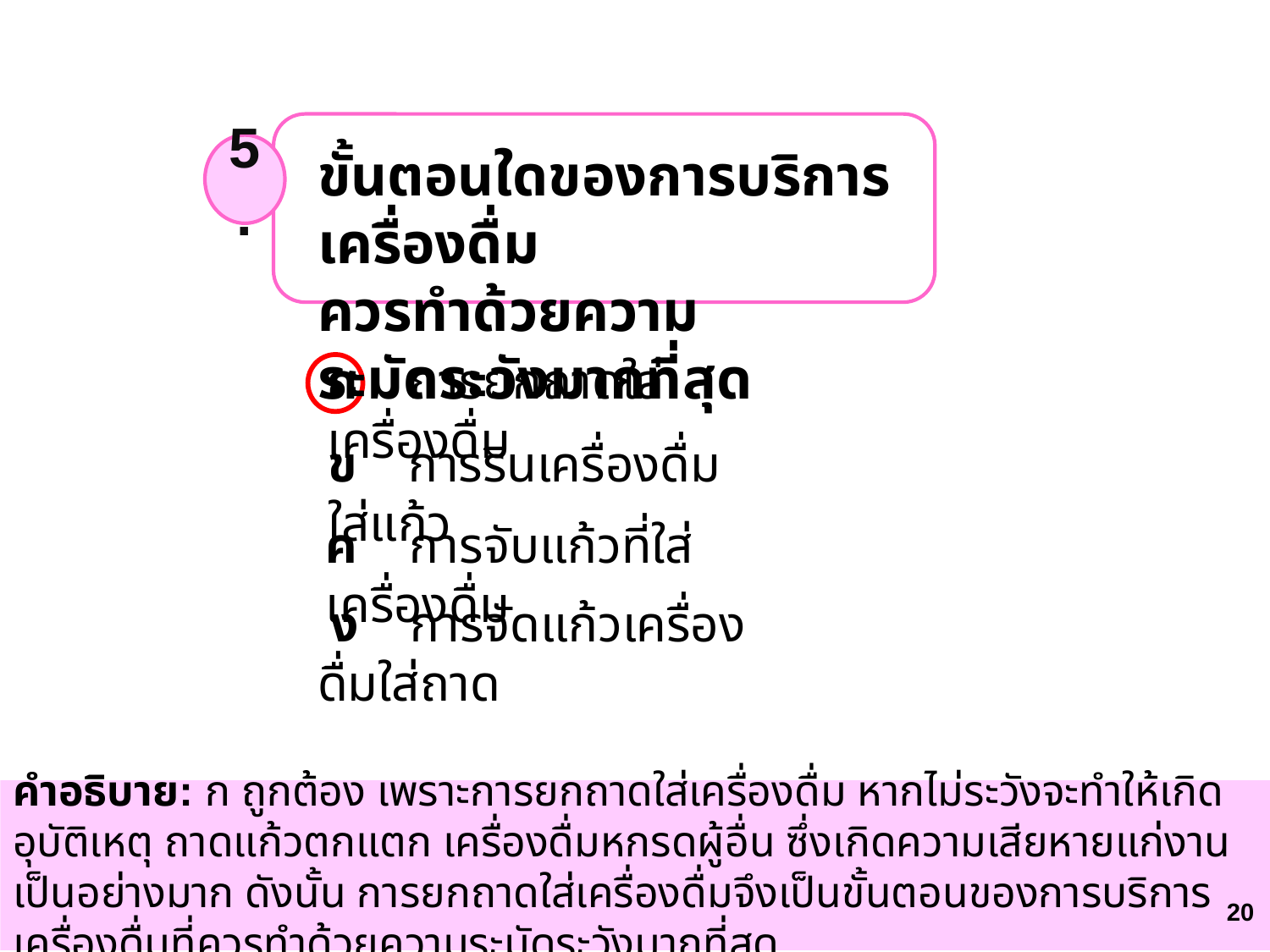

ขั้นตอนใดของการบริการเครื่องดื่ม
ควรทำด้วยความระมัดระวังมากที่สุด
5.
ก    การยกถาดใส่เครื่องดื่ม

ข    การรินเครื่องดื่มใส่แก้ว
ค    การจับแก้วที่ใส่เครื่องดื่ม
 ง    การจัดแก้วเครื่องดื่มใส่ถาด
คำอธิบาย: ก ถูกต้อง เพราะการยกถาดใส่เครื่องดื่ม หากไม่ระวังจะทำให้เกิดอุบัติเหตุ ถาดแก้วตกแตก เครื่องดื่มหกรดผู้อื่น ซึ่งเกิดความเสียหายแก่งานเป็นอย่างมาก ดังนั้น การยกถาดใส่เครื่องดื่มจึงเป็นขั้นตอนของการบริการเครื่องดื่มที่ควรทำด้วยความระมัดระวังมากที่สุด
20